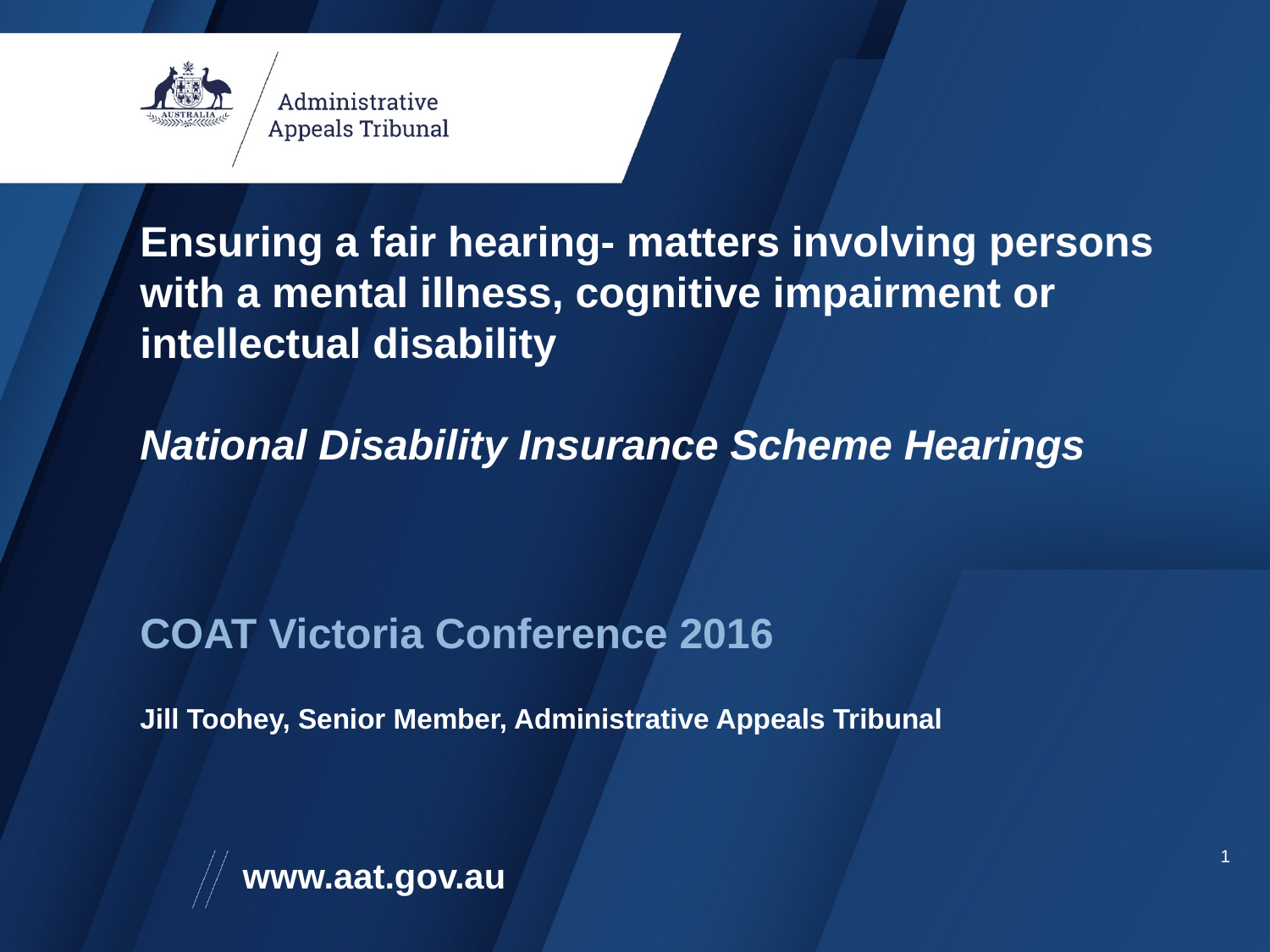

# Ensuring a fair hearing- matters involving persons with a mental illness, cognitive impairment or intellectual disability National Disability Insurance Scheme Hearings
COAT Victoria Conference 2016
Jill Toohey, Senior Member, Administrative Appeals Tribunal
1
www.aat.gov.au